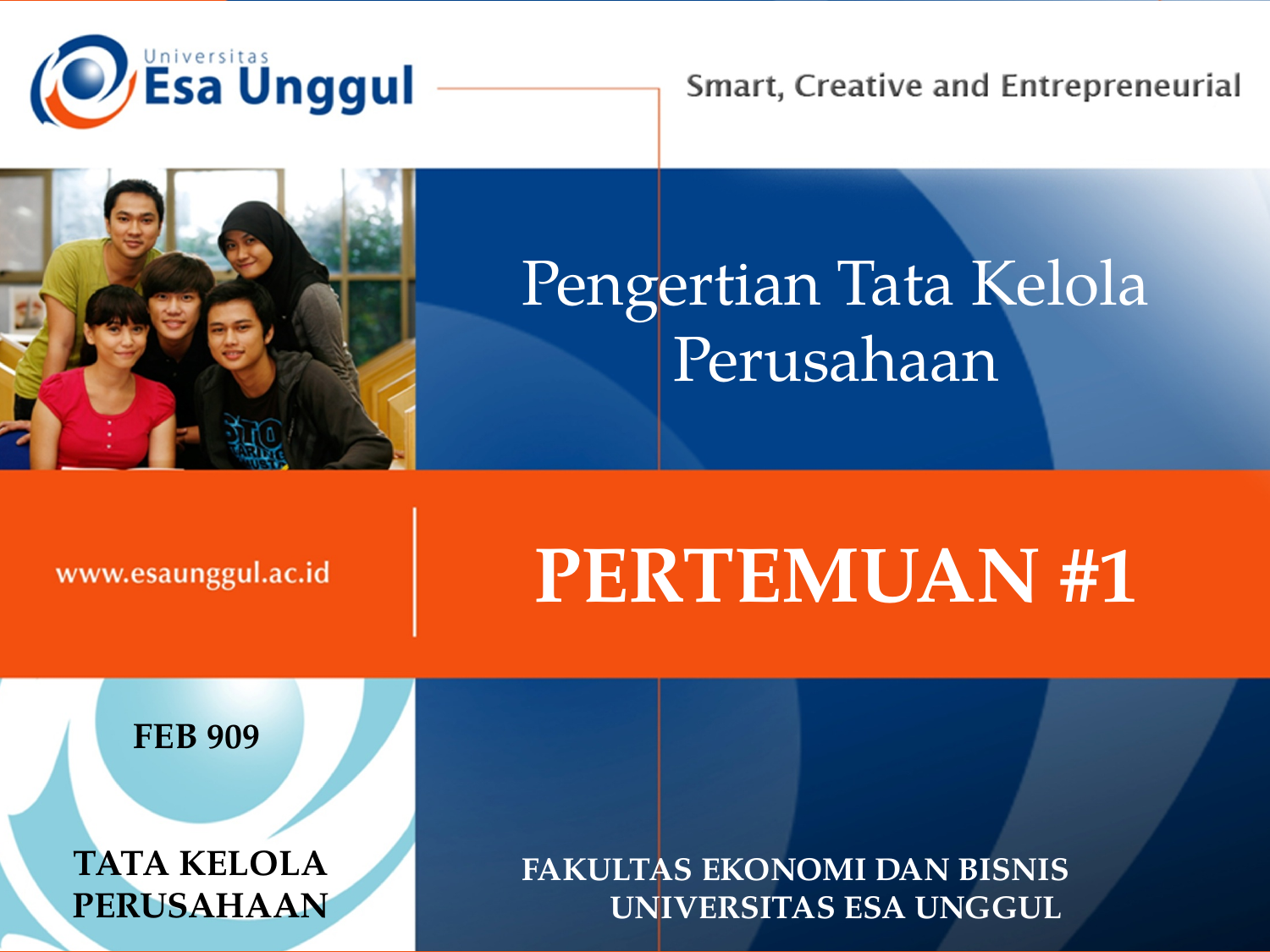

# Pengertian Tata Kelola Perusahaan
PERTEMUAN #1
FEB 909

TATA KELOLA PERUSAHAAN

FAKULTAS EKONOMI DAN BISNIS           UNIVERSITAS ESA UNGGUL